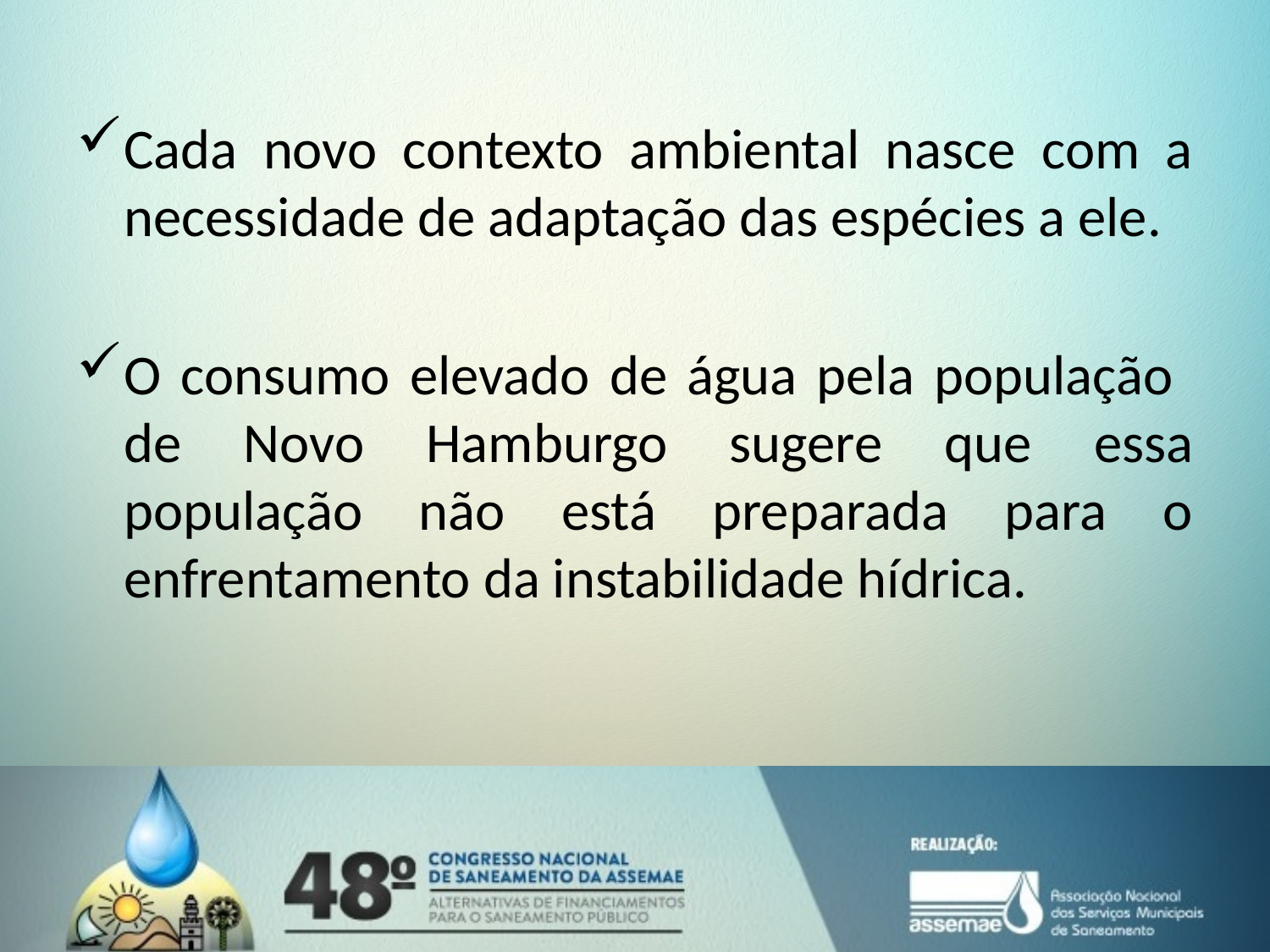

Cada novo contexto ambiental nasce com a necessidade de adaptação das espécies a ele.

O consumo elevado de água pela população  de Novo Hamburgo sugere que essa população não está preparada para o enfrentamento da instabilidade hídrica.